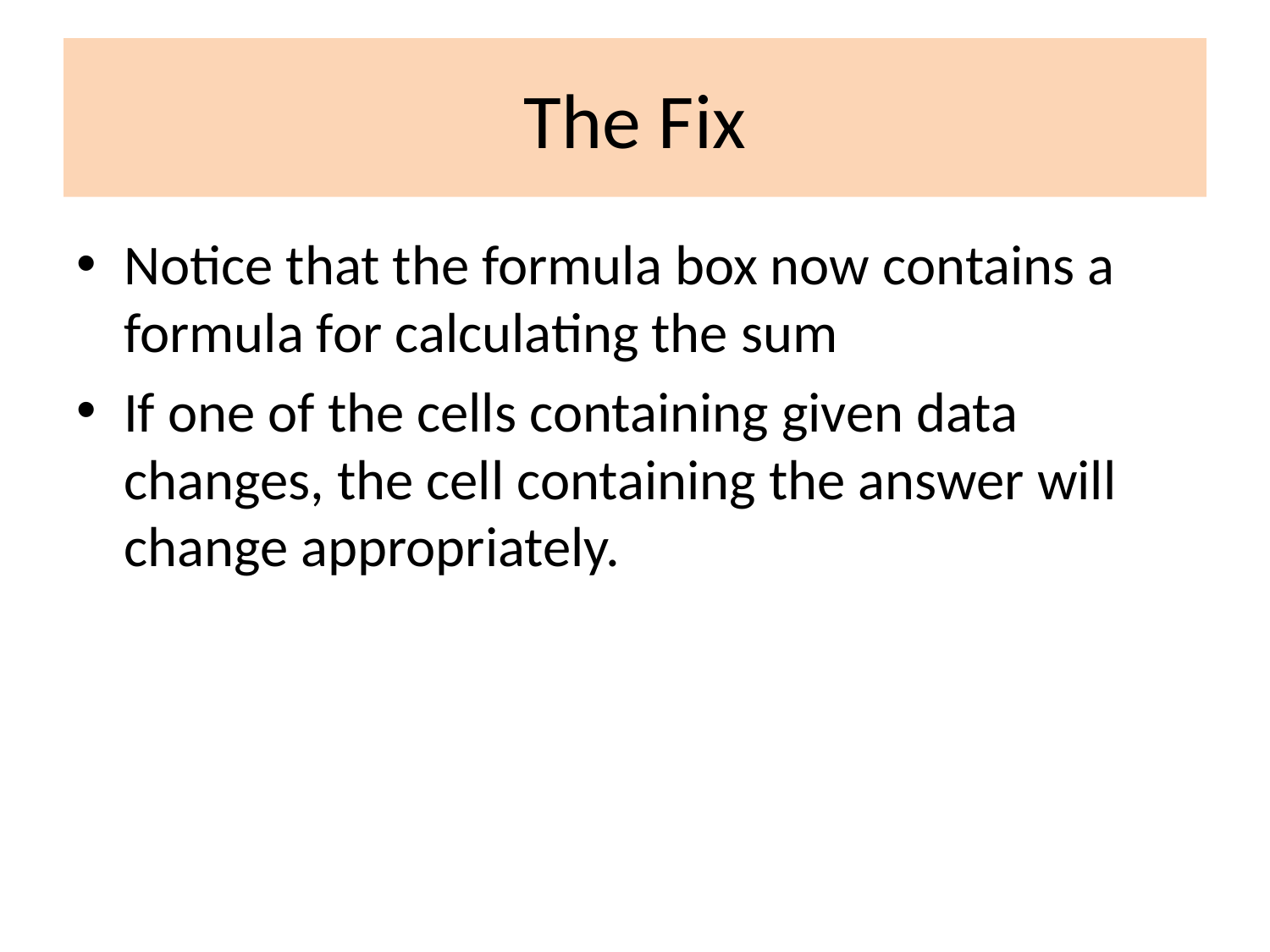

# The Fix
Notice that the formula box now contains a formula for calculating the sum
If one of the cells containing given data changes, the cell containing the answer will change appropriately.